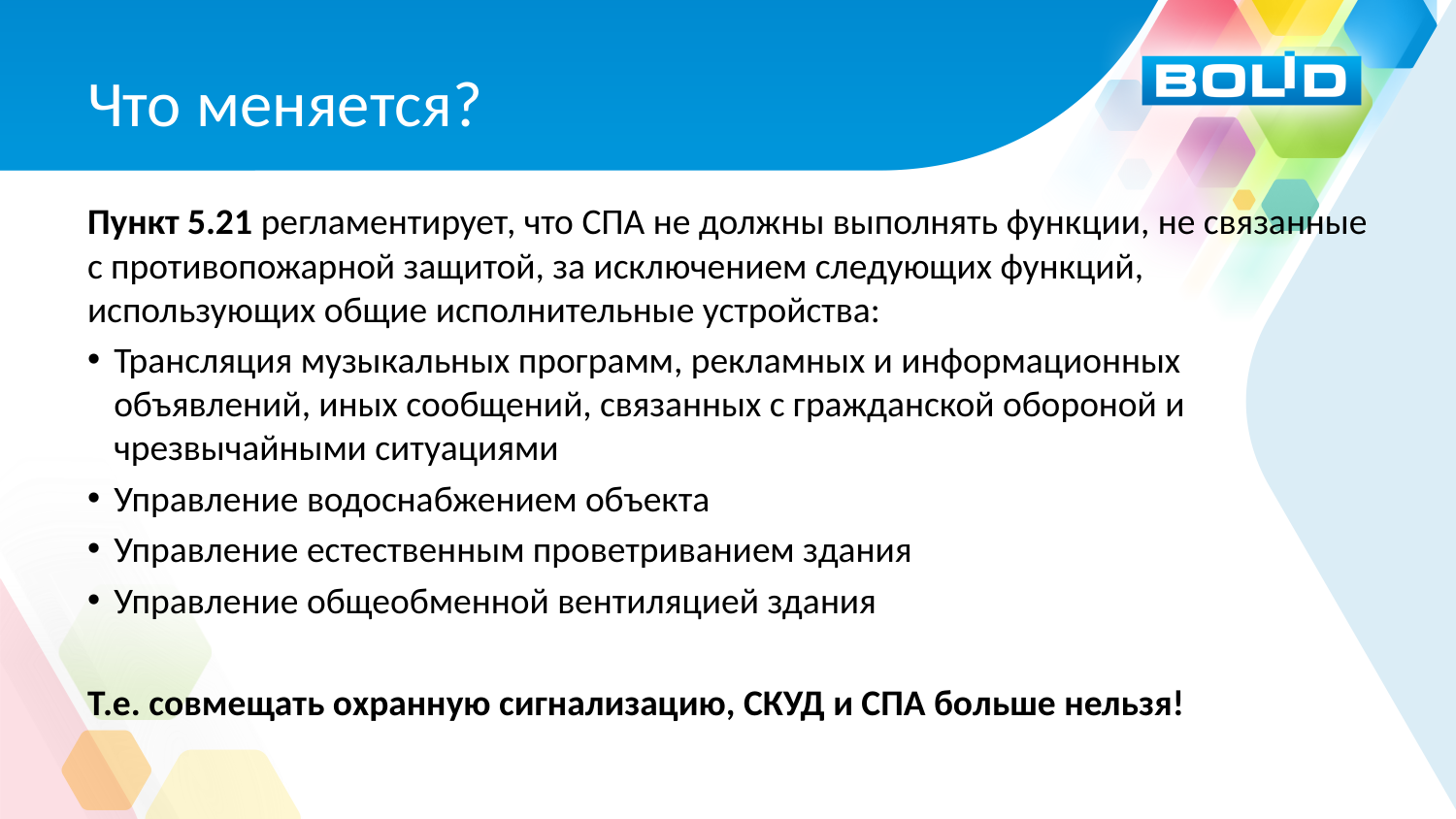

# Что меняется?
Пункт 5.21 регламентирует, что СПА не должны выполнять функции, не связанные с противопожарной защитой, за исключением следующих функций, использующих общие исполнительные устройства:
Трансляция музыкальных программ, рекламных и информационных объявлений, иных сообщений, связанных с гражданской обороной и чрезвычайными ситуациями
Управление водоснабжением объекта
Управление естественным проветриванием здания
Управление общеобменной вентиляцией здания

Т.е. совмещать охранную сигнализацию, СКУД и СПА больше нельзя!